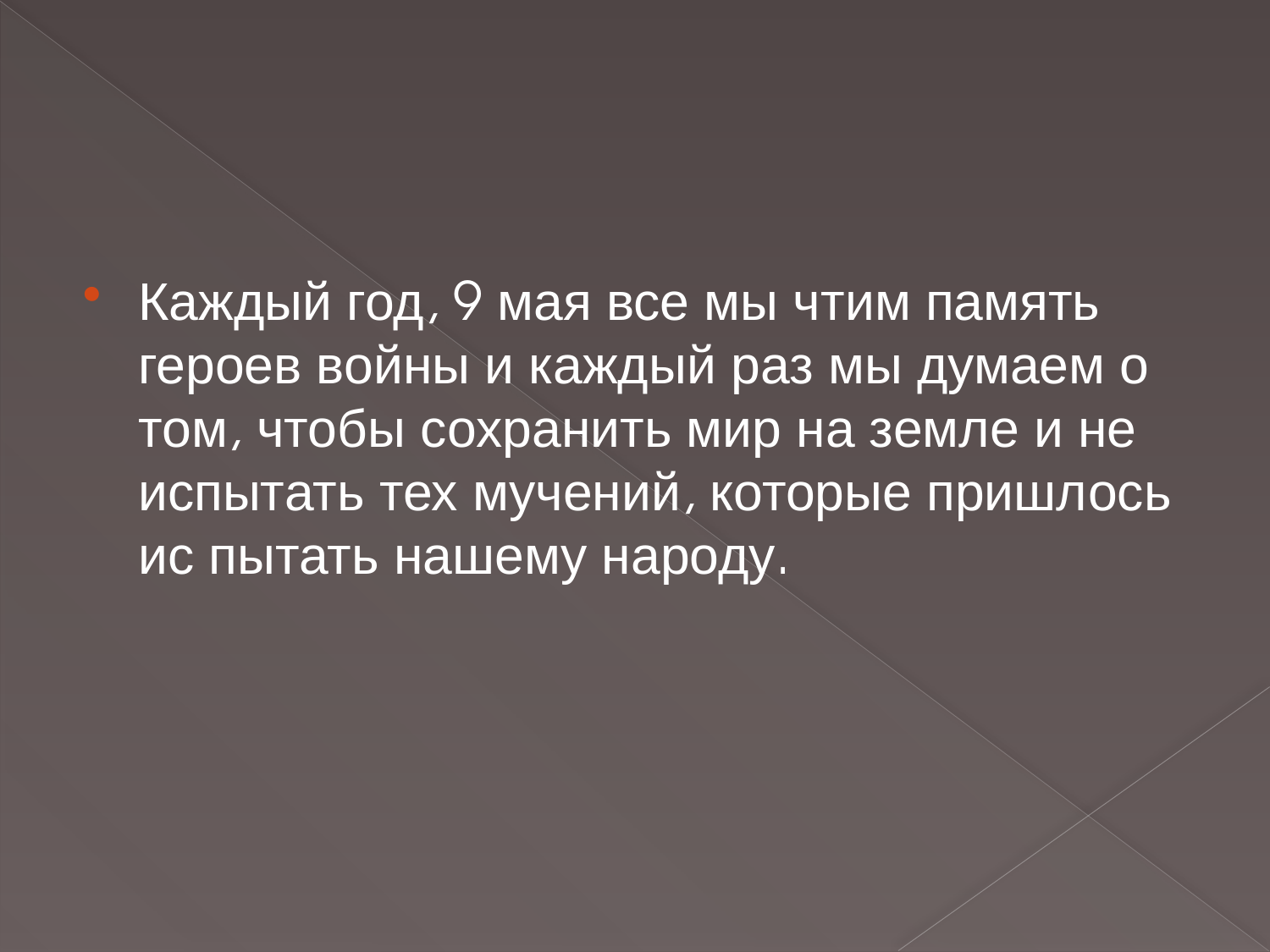

#
Каждый год, 9 мая все мы чтим память героев войны и каждый раз мы думаем о том, чтобы сохранить мир на земле и не испытать тех мучений, которые пришлось ис пытать нашему народу.